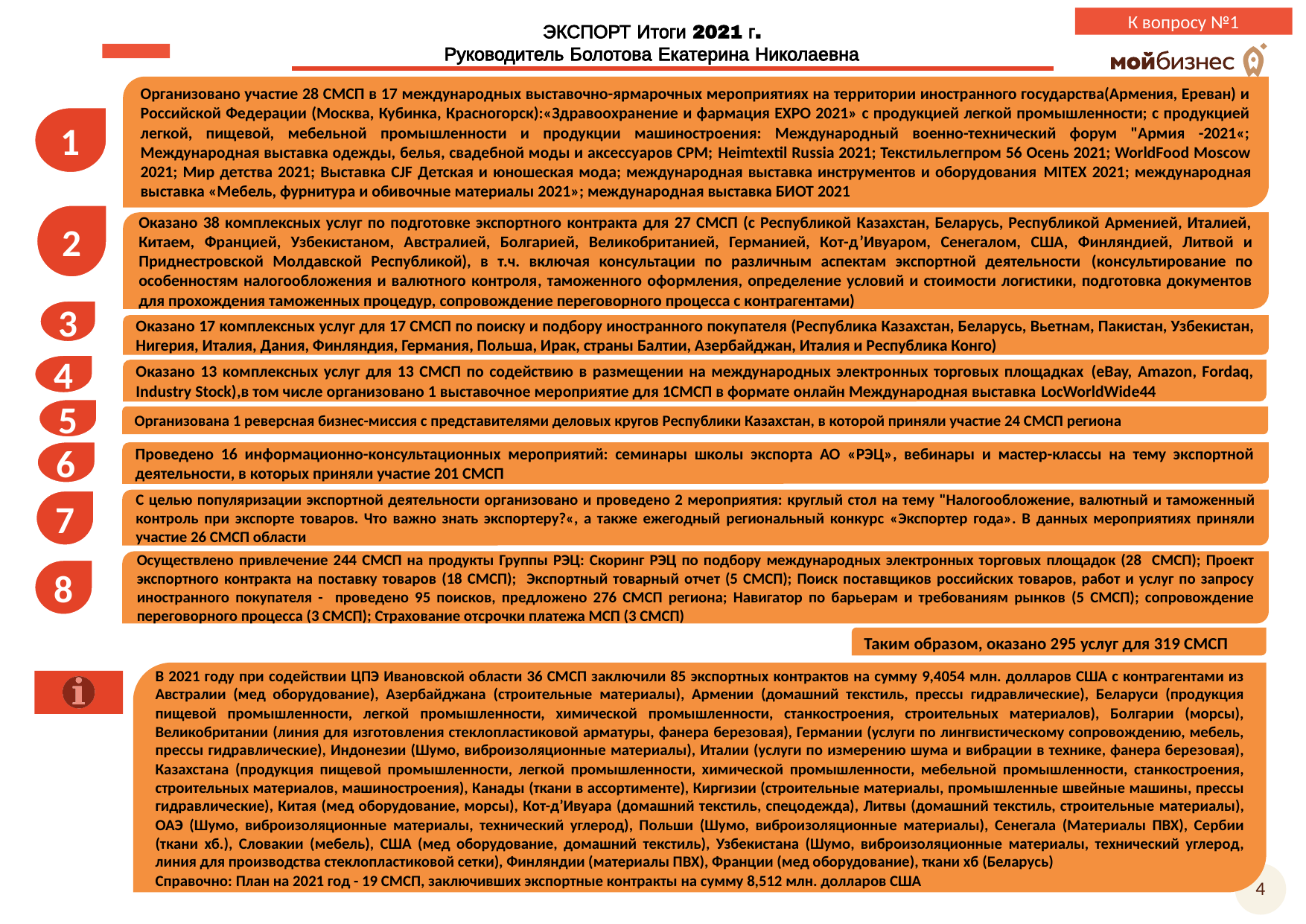

К вопросу №1
ЭКСПОРТ Итоги 2021 г.
Руководитель Болотова Екатерина Николаевна
Организовано участие 28 СМСП в 17 международных выставочно-ярмарочных мероприятиях на территории иностранного государства(Армения, Ереван) и Российской Федерации (Москва, Кубинка, Красногорск):«Здравоохранение и фармация EXPO 2021» с продукцией легкой промышленности; с продукцией легкой, пищевой, мебельной промышленности и продукции машиностроения: Международный военно-технический форум "Армия -2021«; Международная выставка одежды, белья, свадебной моды и аксессуаров CPM; Heimtextil Russia 2021; Текстильлегпром 56 Осень 2021; WorldFood Moscow 2021; Мир детства 2021; Выставка CJF Детская и юношеская мода; международная выставка инструментов и оборудования MITEX 2021; международная выставка «Мебель, фурнитура и обивочные материалы 2021»; международная выставка БИОТ 2021
1
2
Оказано 38 комплексных услуг по подготовке экспортного контракта для 27 СМСП (с Республикой Казахстан, Беларусь, Республикой Арменией, Италией, Китаем, Францией, Узбекистаном, Австралией, Болгарией, Великобританией, Германией, Кот-д’Ивуаром, Сенегалом, США, Финляндией, Литвой и Приднестровской Молдавской Республикой), в т.ч. включая консультации по различным аспектам экспортной деятельности (консультирование по особенностям налогообложения и валютного контроля, таможенного оформления, определение условий и стоимости логистики, подготовка документов для прохождения таможенных процедур, сопровождение переговорного процесса с контрагентами)
3
Оказано 17 комплексных услуг для 17 СМСП по поиску и подбору иностранного покупателя (Республика Казахстан, Беларусь, Вьетнам, Пакистан, Узбекистан, Нигерия, Италия, Дания, Финляндия, Германия, Польша, Ирак, страны Балтии, Азербайджан, Италия и Республика Конго)
4
Оказано 13 комплексных услуг для 13 СМСП по содействию в размещении на международных электронных торговых площадках (eBay, Amazon, Fordaq, Industry Stock),в том числе организовано 1 выставочное мероприятие для 1СМСП в формате онлайн Международная выставка LocWorldWide44
5
Организована 1 реверсная бизнес-миссия с представителями деловых кругов Республики Казахстан, в которой приняли участие 24 СМСП региона
6
Проведено 16 информационно-консультационных мероприятий: семинары школы экспорта АО «РЭЦ», вебинары и мастер-классы на тему экспортной деятельности, в которых приняли участие 201 СМСП
С целью популяризации экспортной деятельности организовано и проведено 2 мероприятия: круглый стол на тему "Налогообложение, валютный и таможенный контроль при экспорте товаров. Что важно знать экспортеру?«, а также ежегодный региональный конкурс «Экспортер года». В данных мероприятиях приняли участие 26 СМСП области
7
Осуществлено привлечение 244 СМСП на продукты Группы РЭЦ: Скоринг РЭЦ по подбору международных электронных торговых площадок (28  СМСП); Проект экспортного контракта на поставку товаров (18 СМСП);  Экспортный товарный отчет (5 СМСП); Поиск поставщиков российских товаров, работ и услуг по запросу иностранного покупателя -  проведено 95 поисков, предложено 276 СМСП региона; Навигатор по барьерам и требованиям рынков (5 СМСП); сопровождение переговорного процесса (3 СМСП); Страхование отсрочки платежа МСП (3 СМСП)
8

Таким образом, оказано 295 услуг для 319 СМСП

В 2021 году при содействии ЦПЭ Ивановской области 36 СМСП заключили 85 экспортных контрактов на сумму 9,4054 млн. долларов США с контрагентами из Австралии (мед оборудование), Азербайджана (строительные материалы), Армении (домашний текстиль, прессы гидравлические), Беларуси (продукция пищевой промышленности, легкой промышленности, химической промышленности, станкостроения, строительных материалов), Болгарии (морсы), Великобритании (линия для изготовления стеклопластиковой арматуры, фанера березовая), Германии (услуги по лингвистическому сопровождению, мебель, прессы гидравлические), Индонезии (Шумо, виброизоляционные материалы), Италии (услуги по измерению шума и вибрации в технике, фанера березовая), Казахстана (продукция пищевой промышленности, легкой промышленности, химической промышленности, мебельной промышленности, станкостроения, строительных материалов, машиностроения), Канады (ткани в ассортименте), Киргизии (строительные материалы, промышленные швейные машины, прессы гидравлические), Китая (мед оборудование, морсы), Кот-д’Ивуара (домашний текстиль, спецодежда), Литвы (домашний текстиль, строительные материалы), ОАЭ (Шумо, виброизоляционные материалы, технический углерод), Польши (Шумо, виброизоляционные материалы), Сенегала (Материалы ПВХ), Сербии (ткани хб.), Словакии (мебель), США (мед оборудование, домашний текстиль), Узбекистана (Шумо, виброизоляционные материалы, технический углерод, линия для производства стеклопластиковой сетки), Финляндии (материалы ПВХ), Франции (мед оборудование), ткани хб (Беларусь)
Справочно: План на 2021 год - 19 СМСП, заключивших экспортные контракты на сумму 8,512 млн. долларов США